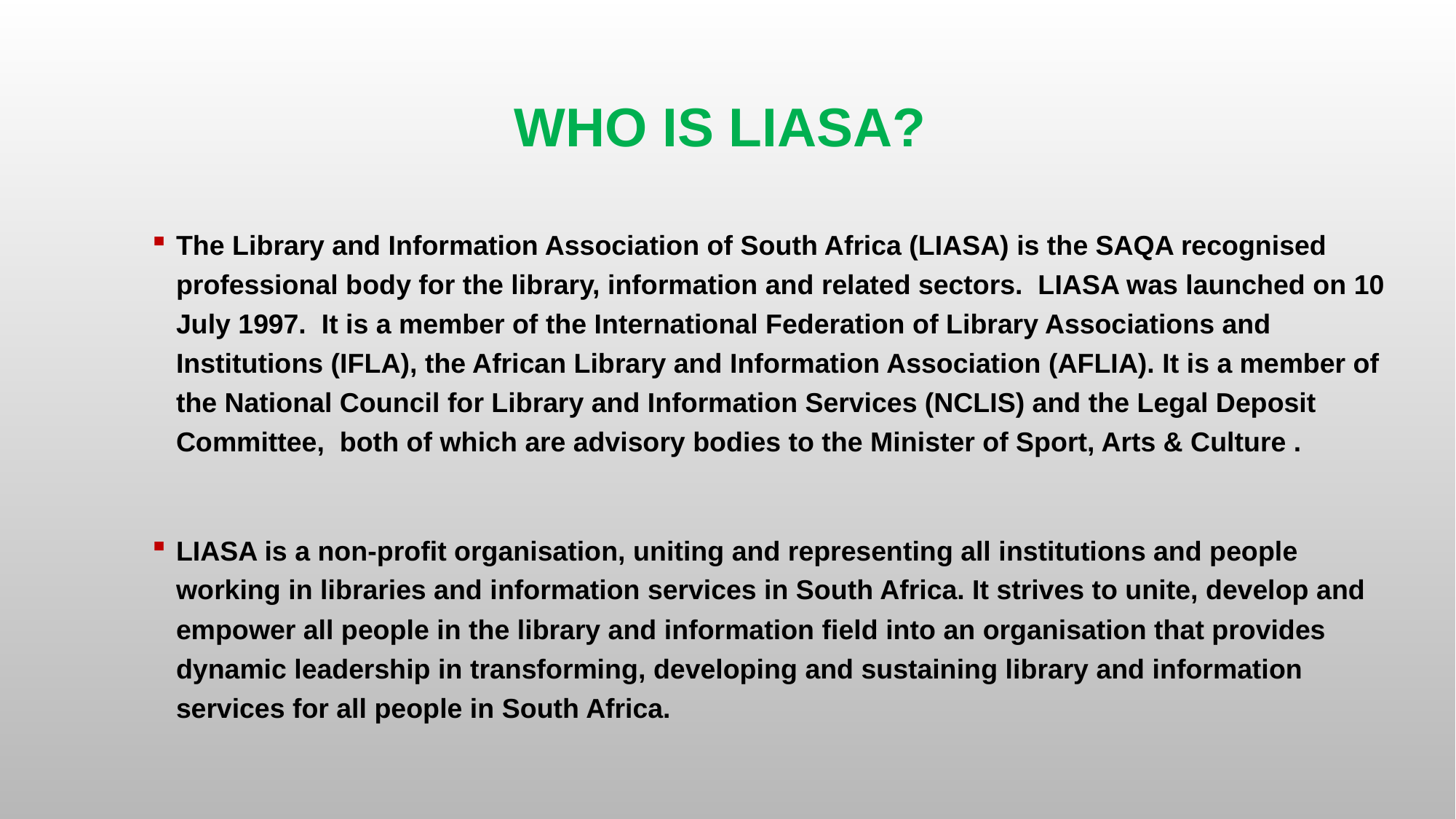

# Who is Liasa?
The Library and Information Association of South Africa (LIASA) is the SAQA recognised professional body for the library, information and related sectors.  LIASA was launched on 10 July 1997.  It is a member of the International Federation of Library Associations and Institutions (IFLA), the African Library and Information Association (AFLIA). It is a member of the National Council for Library and Information Services (NCLIS) and the Legal Deposit Committee,  both of which are advisory bodies to the Minister of Sport, Arts & Culture .

LIASA is a non-profit organisation, uniting and representing all institutions and people working in libraries and information services in South Africa. It strives to unite, develop and empower all people in the library and information field into an organisation that provides dynamic leadership in transforming, developing and sustaining library and information services for all people in South Africa.